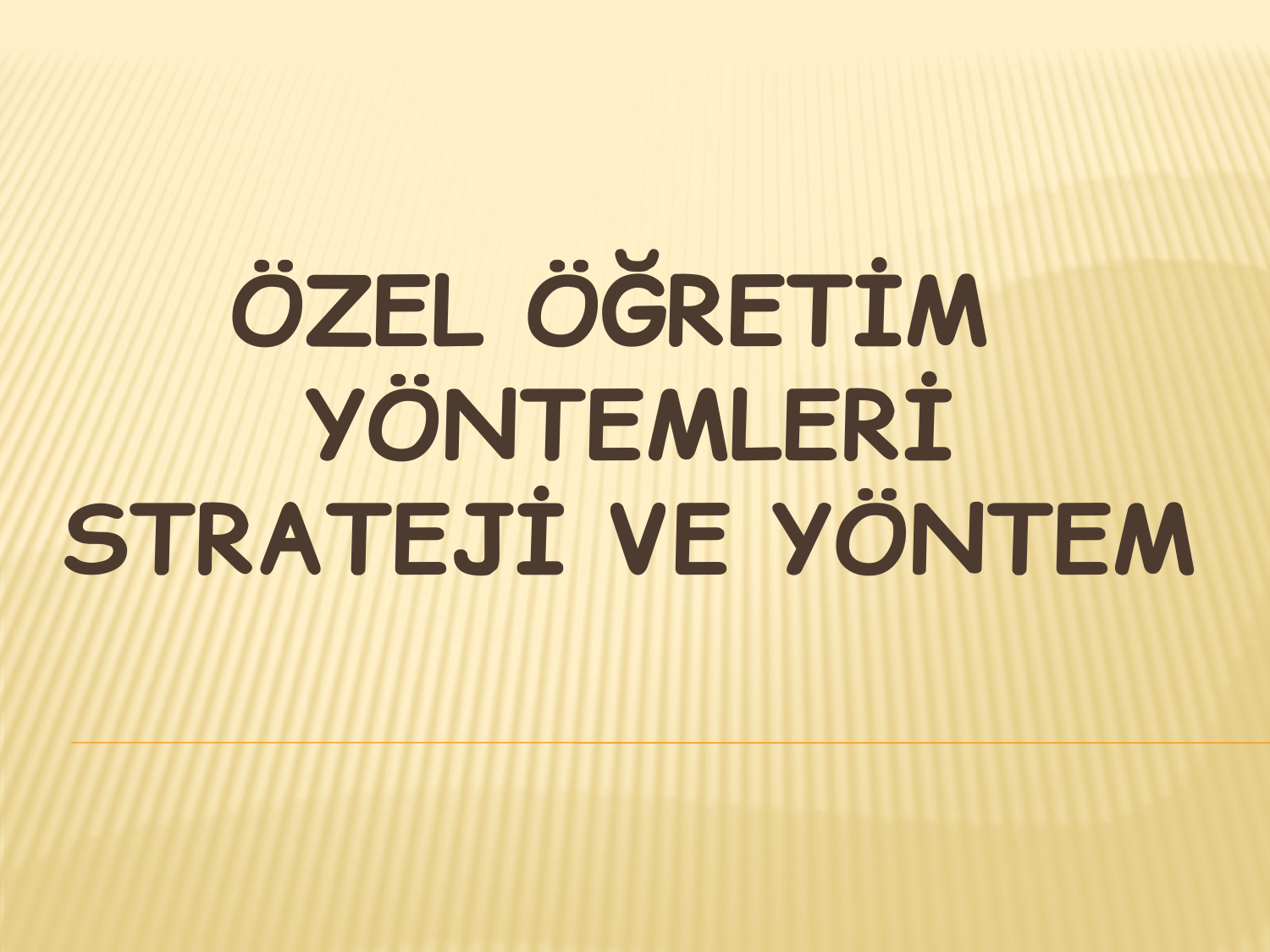

# ÖZEL ÖĞRETİM YÖNTEMLERİ STRATEJİ VE YÖNTEM